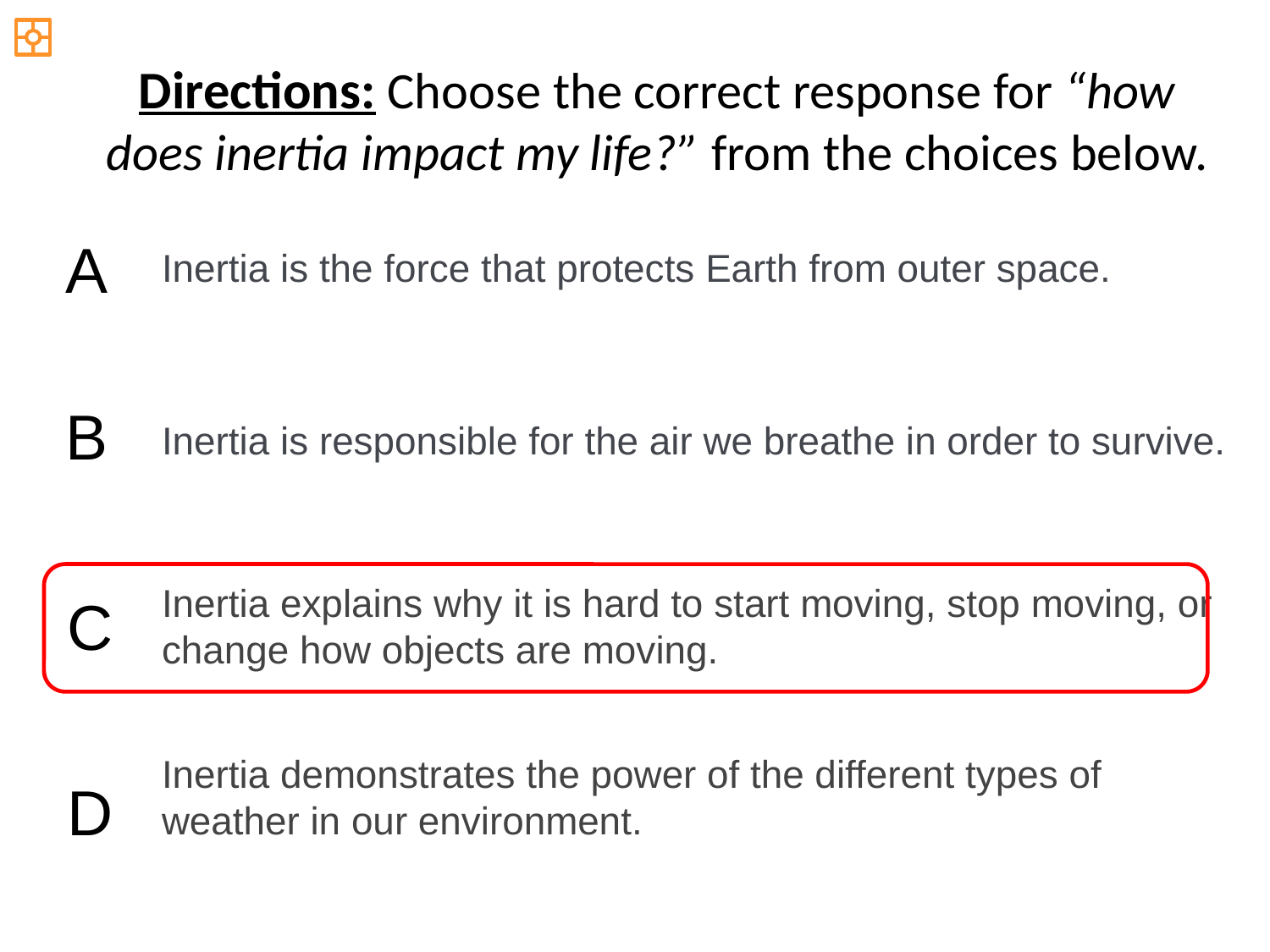

Directions: Choose the correct response for “how does inertia impact my life?” from the choices below.
A
Inertia is the force that protects Earth from outer space.

B
Inertia is responsible for the air we breathe in order to survive.

Inertia explains why it is hard to start moving, stop moving, or change how objects are moving.
C
Inertia demonstrates the power of the different types of weather in our environment.
D